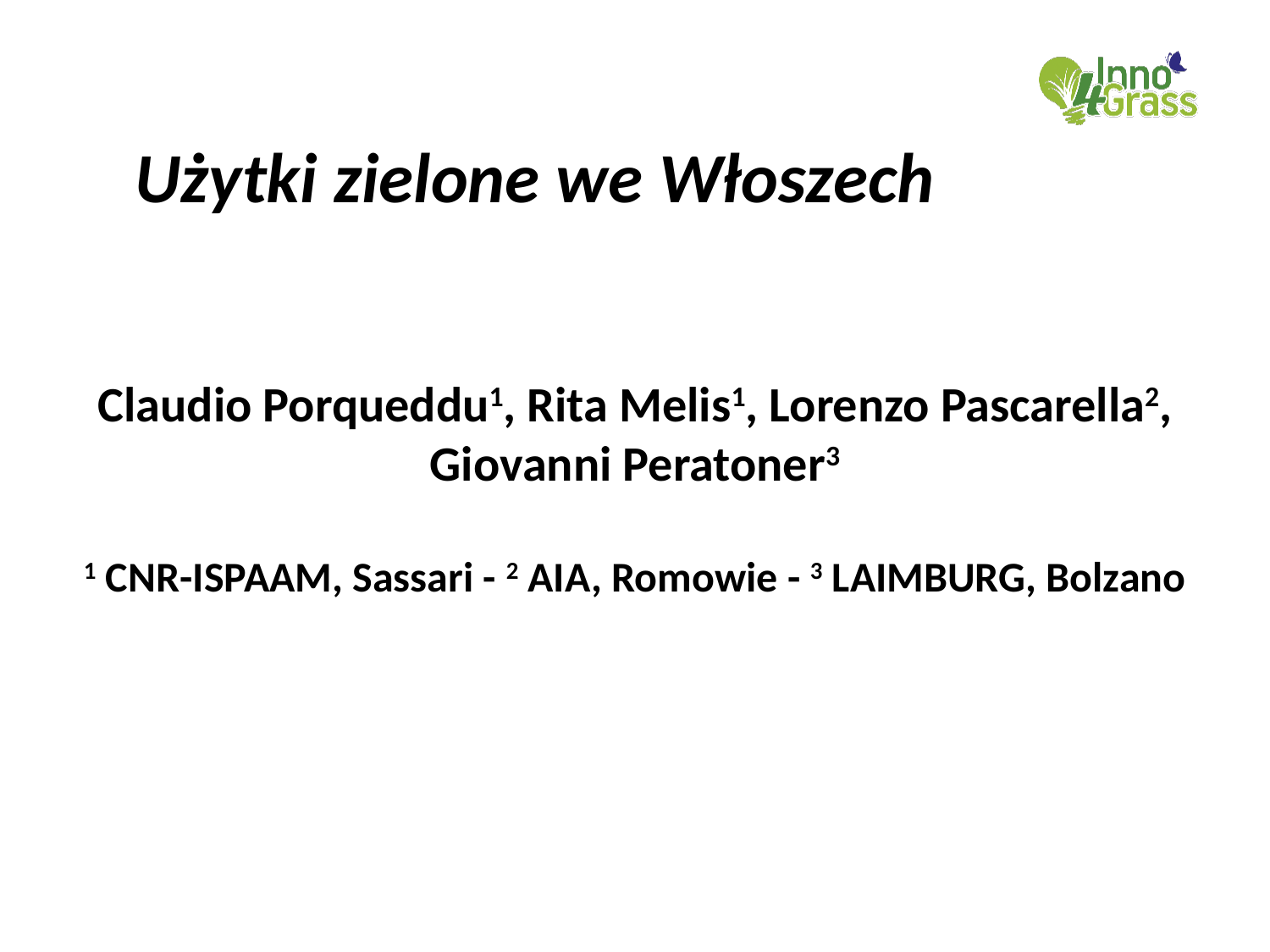

# Użytki zielone we Włoszech
Claudio Porqueddu1, Rita Melis1, Lorenzo Pascarella2, Giovanni Peratoner3

1 CNR-ISPAAM, Sassari - 2 AIA, Romowie - 3 LAIMBURG, Bolzano